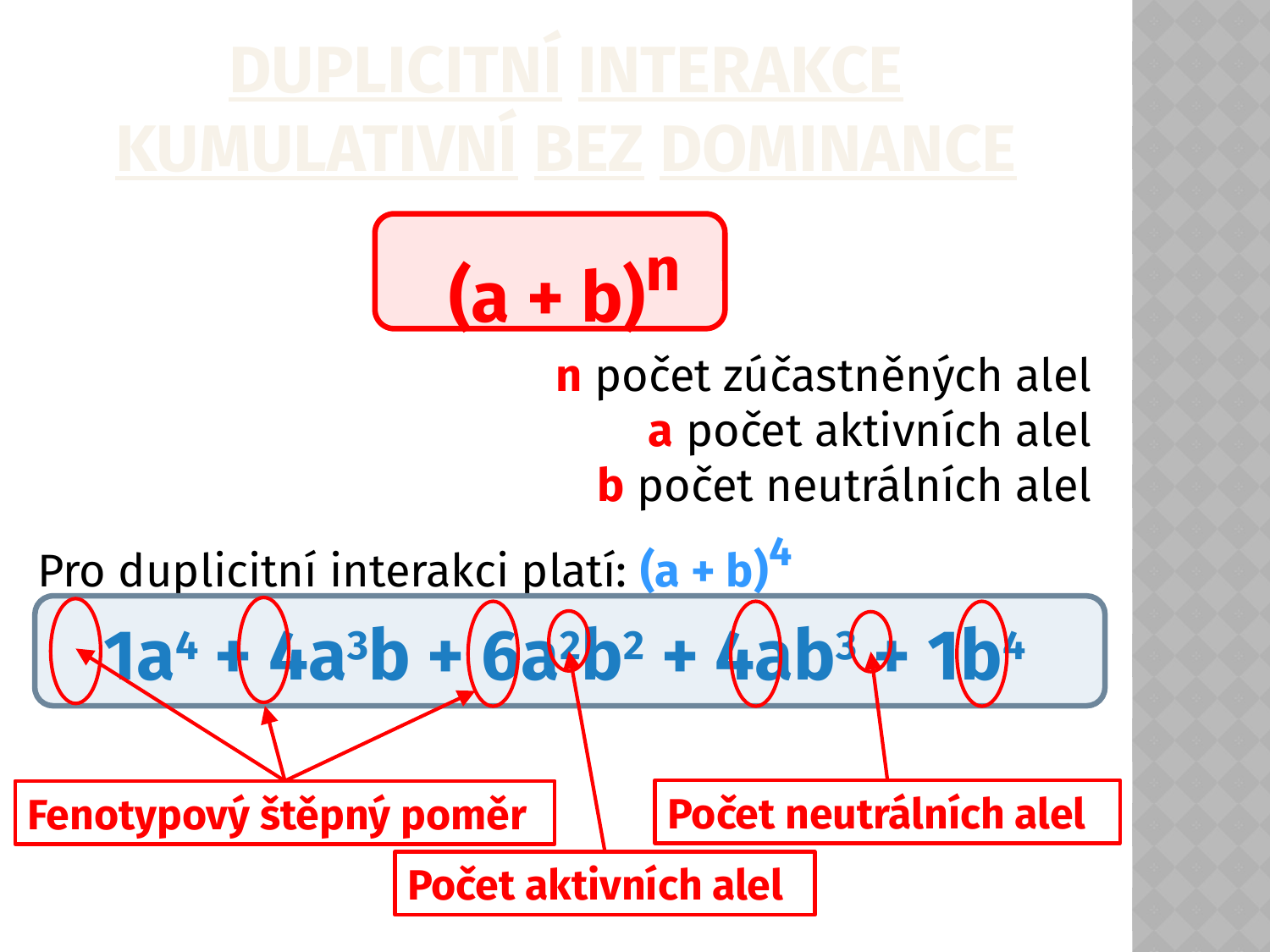

# Duplicitní interakce kumulativní bez dominance

(a + b)n
n počet zúčastněných alel
a počet aktivních alel
b počet neutrálních alel
Pro duplicitní interakci platí: (a + b)4
1a4 + 4a3b + 6a2b2 + 4ab3 + 1b4

Počet neutrálních alel
Fenotypový štěpný poměr
Počet aktivních alel